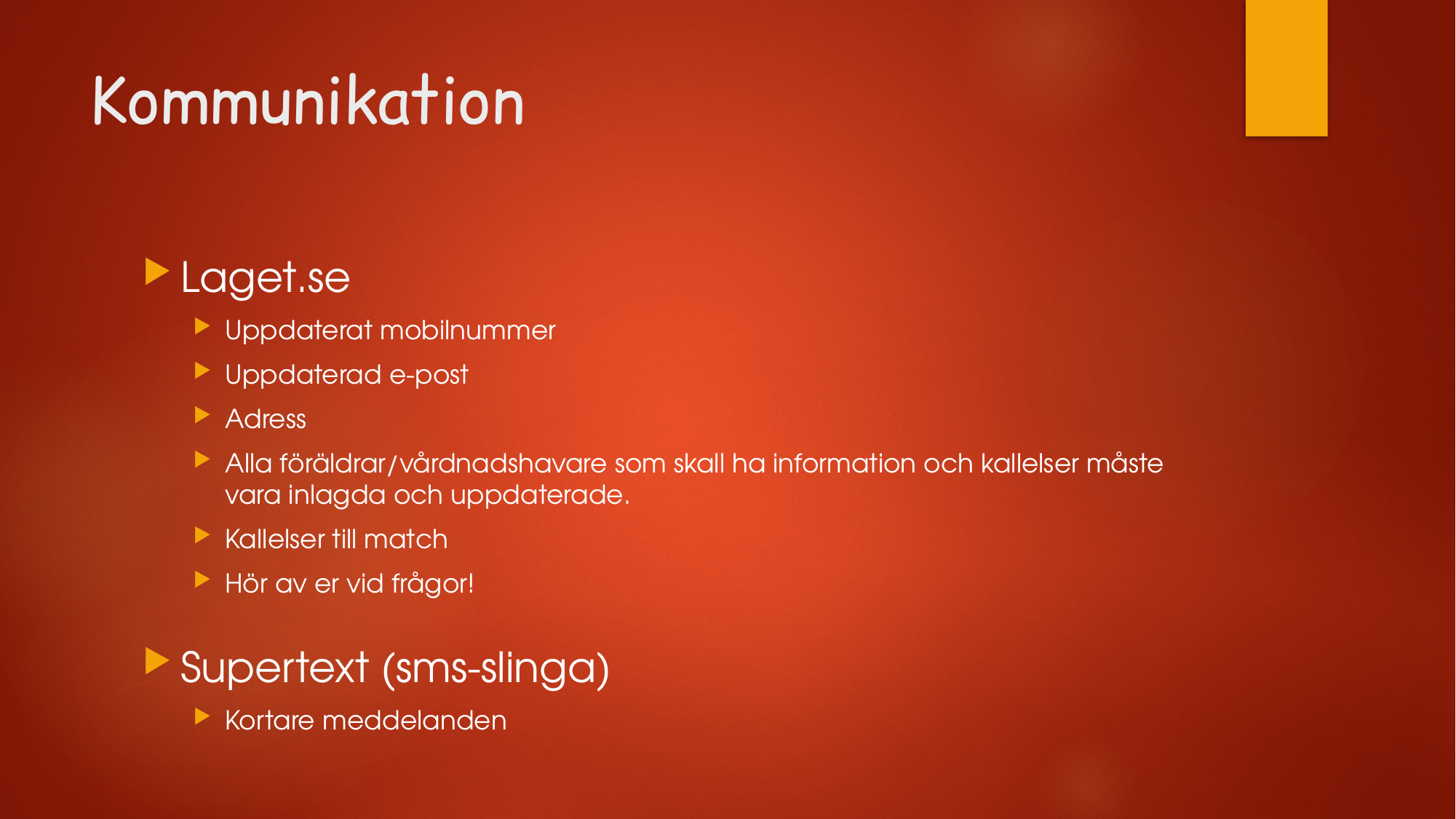

# Kommunikation
Laget.se
Uppdaterat mobilnummer
Uppdaterad e-post
Adress
Alla föräldrar/vårdnadshavare som skall ha information och kallelser måste vara inlagda och uppdaterade.
Kallelser till match
Hör av er vid frågor!

Supertext (sms-slinga)
Kortare meddelanden